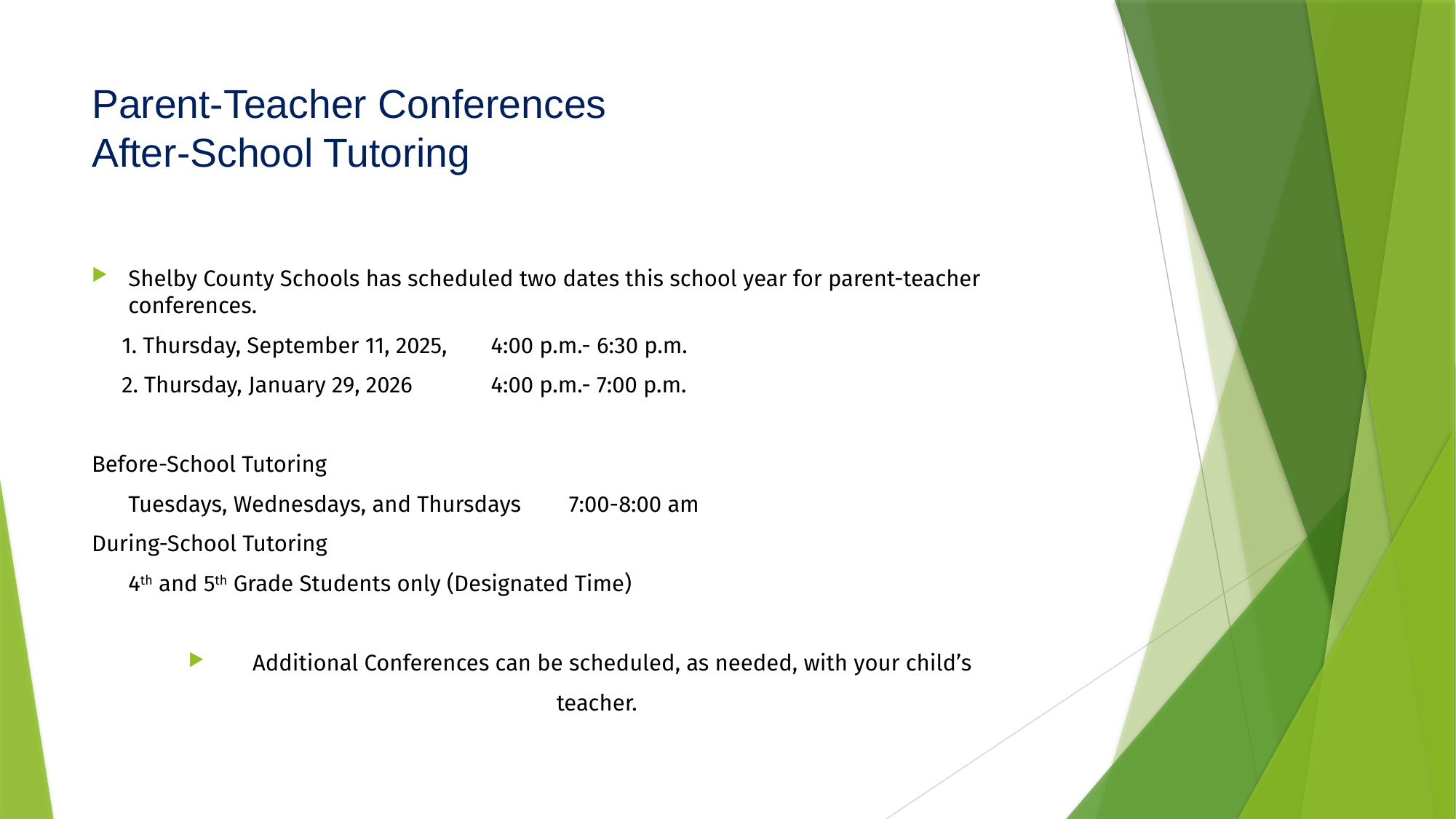

# Parent-Teacher Conferences After-School Tutoring
Shelby County Schools has scheduled two dates this school year for parent-teacher conferences.
     1. Thursday, September 11, 2025,   	4:00 p.m.- 6:30 p.m.
     2. Thursday, January 29, 2026        	4:00 p.m.- 7:00 p.m.

Before-School Tutoring
	Tuesdays, Wednesdays, and Thursdays        7:00-8:00 am
During-School Tutoring
	4th and 5th Grade Students only (Designated Time)

Additional Conferences can be scheduled, as needed, with your child’s
 teacher.